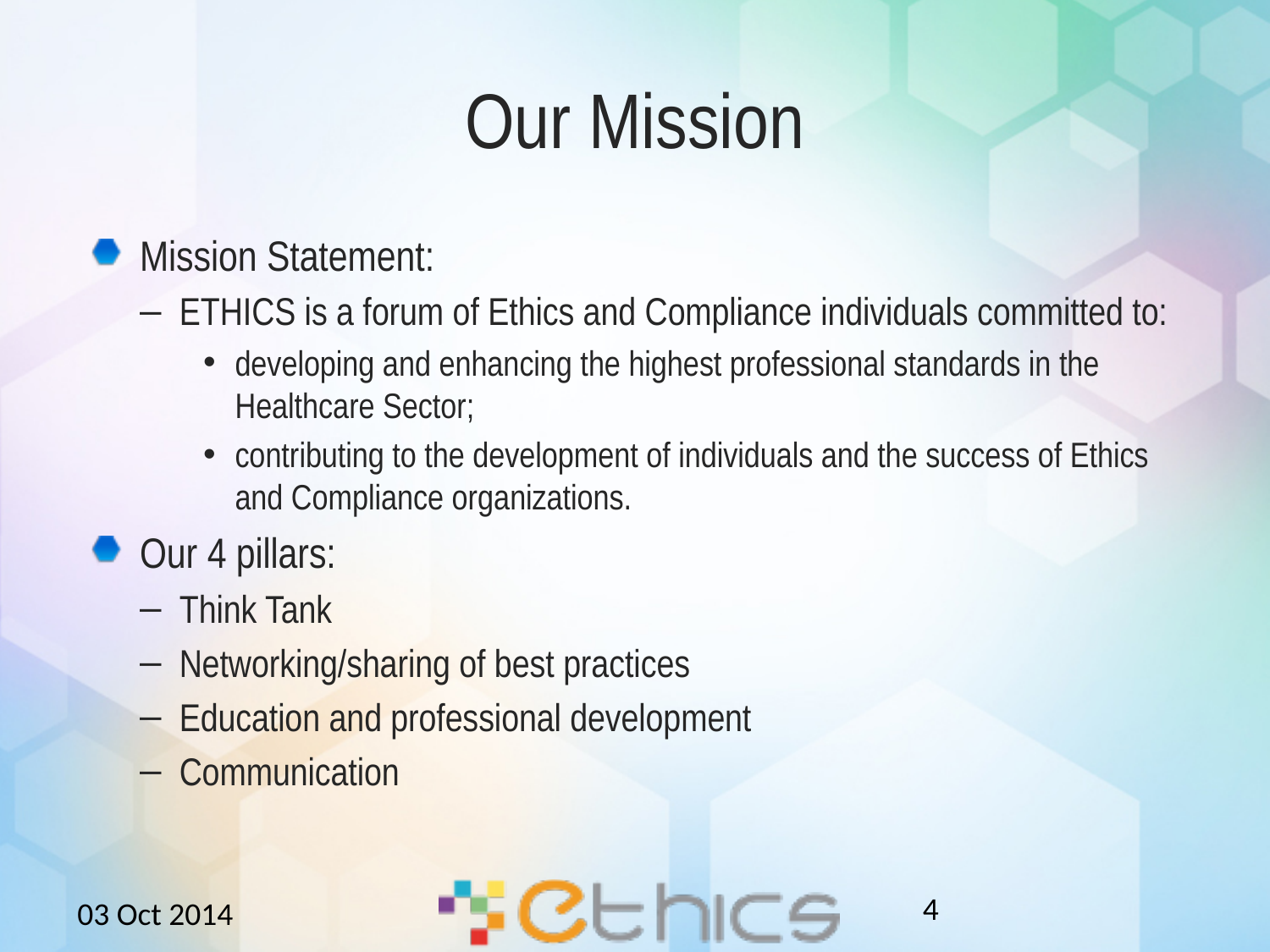

# Our Mission
Mission Statement:
ETHICS is a forum of Ethics and Compliance individuals committed to:
developing and enhancing the highest professional standards in the Healthcare Sector;
contributing to the development of individuals and the success of Ethics and Compliance organizations.
Our 4 pillars:
Think Tank
Networking/sharing of best practices
Education and professional development
Communication

4
03 Oct 2014